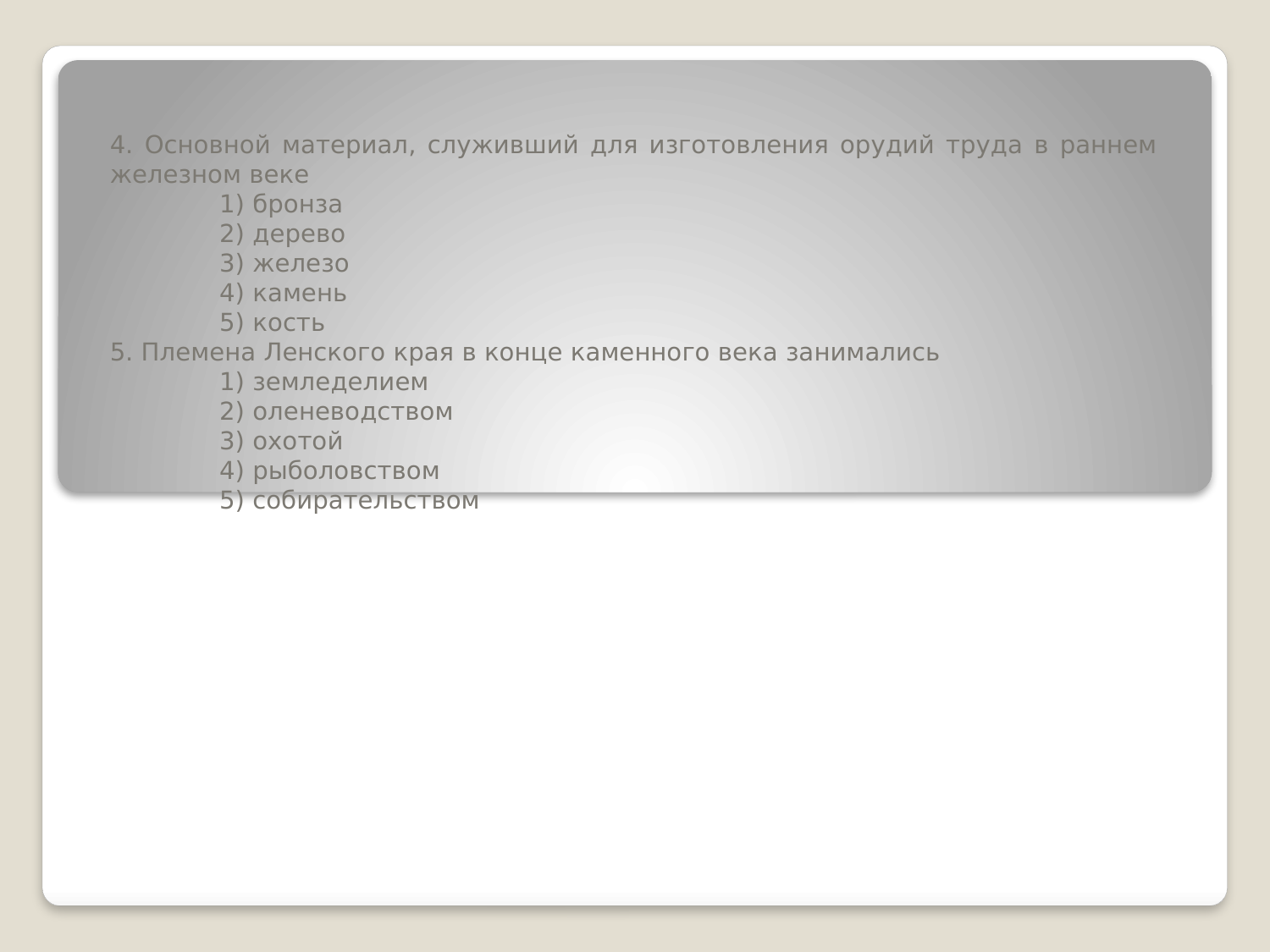

#
4. Основной материал, служивший для изготовления орудий труда в раннем железном веке
              1) бронза
              2) дерево
              3) железо
              4) камень
              5) кость
5. Племена Ленского края в конце каменного века занимались
              1) земледелием
              2) оленеводством
              3) охотой
              4) рыболовством
              5) собирательством